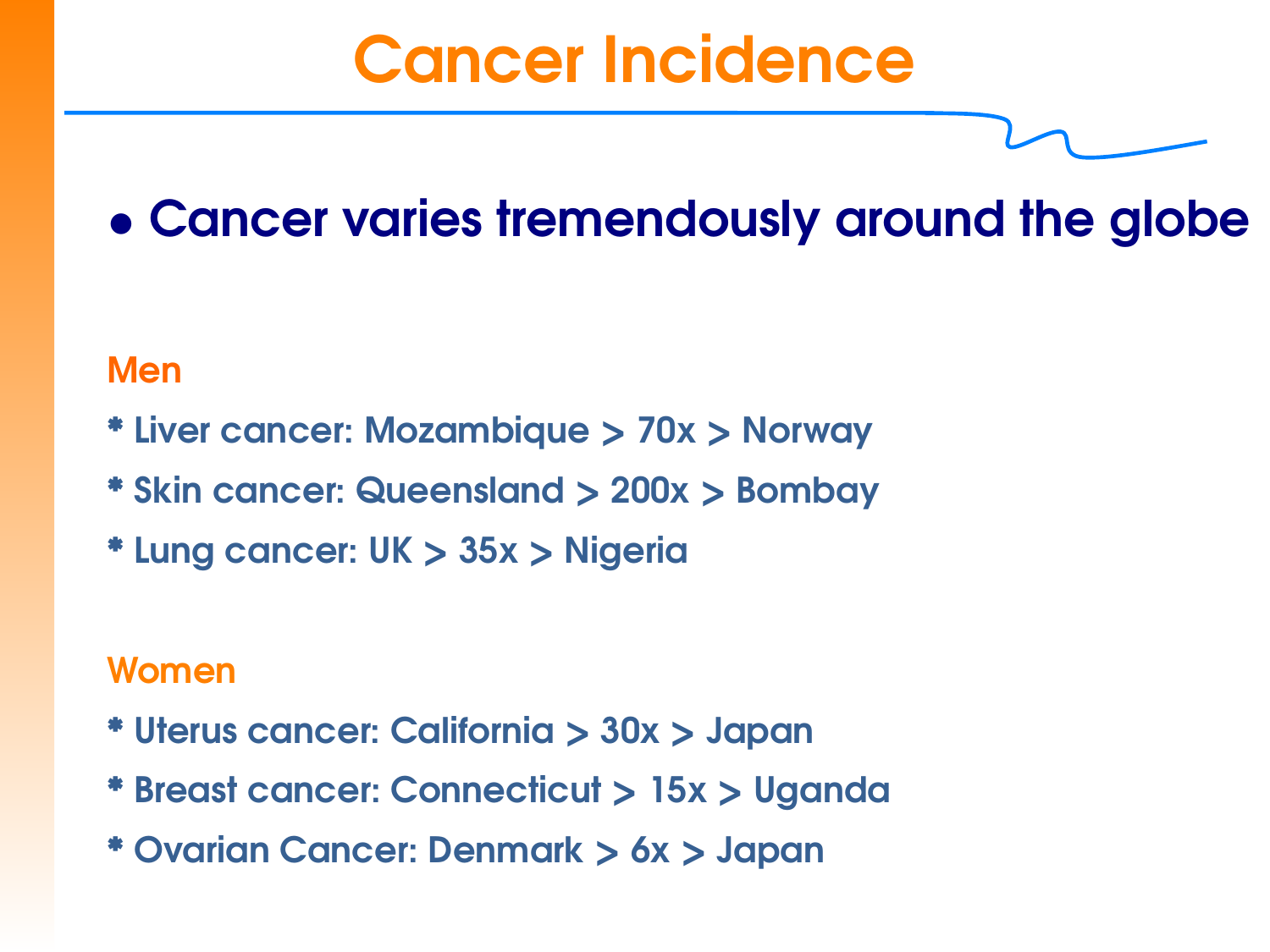

# Cancer Incidence
• Cancer varies tremendously around the globe

Men
* Liver cancer: Mozambique > 70x > Norway
* Skin cancer: Queensland > 200x > Bombay
* Lung cancer: UK > 35x > Nigeria

Women
* Uterus cancer: California > 30x > Japan
* Breast cancer: Connecticut > 15x > Uganda
* Ovarian Cancer: Denmark > 6x > Japan